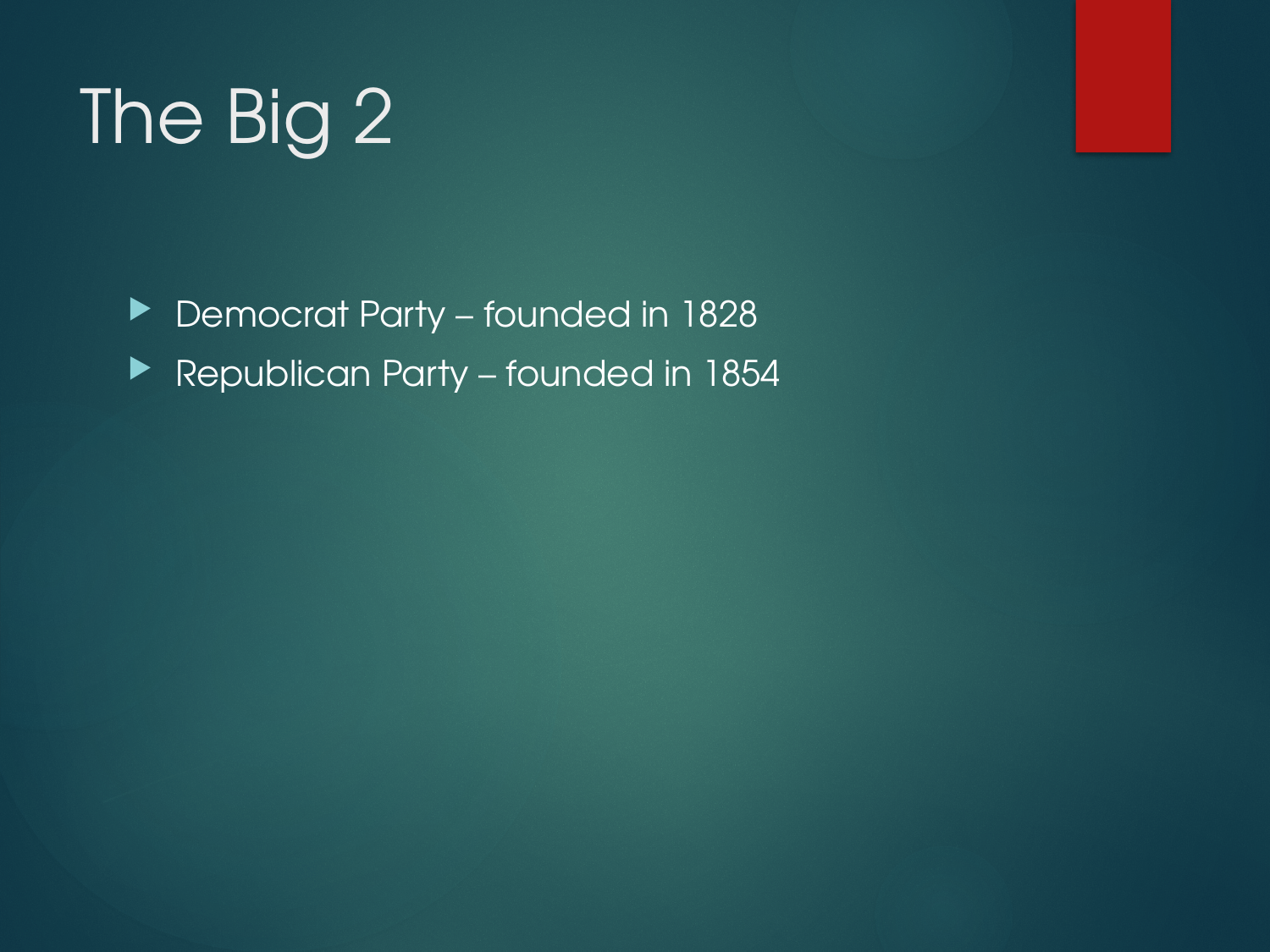

# The Big 2
Democrat Party – founded in 1828
Republican Party – founded in 1854